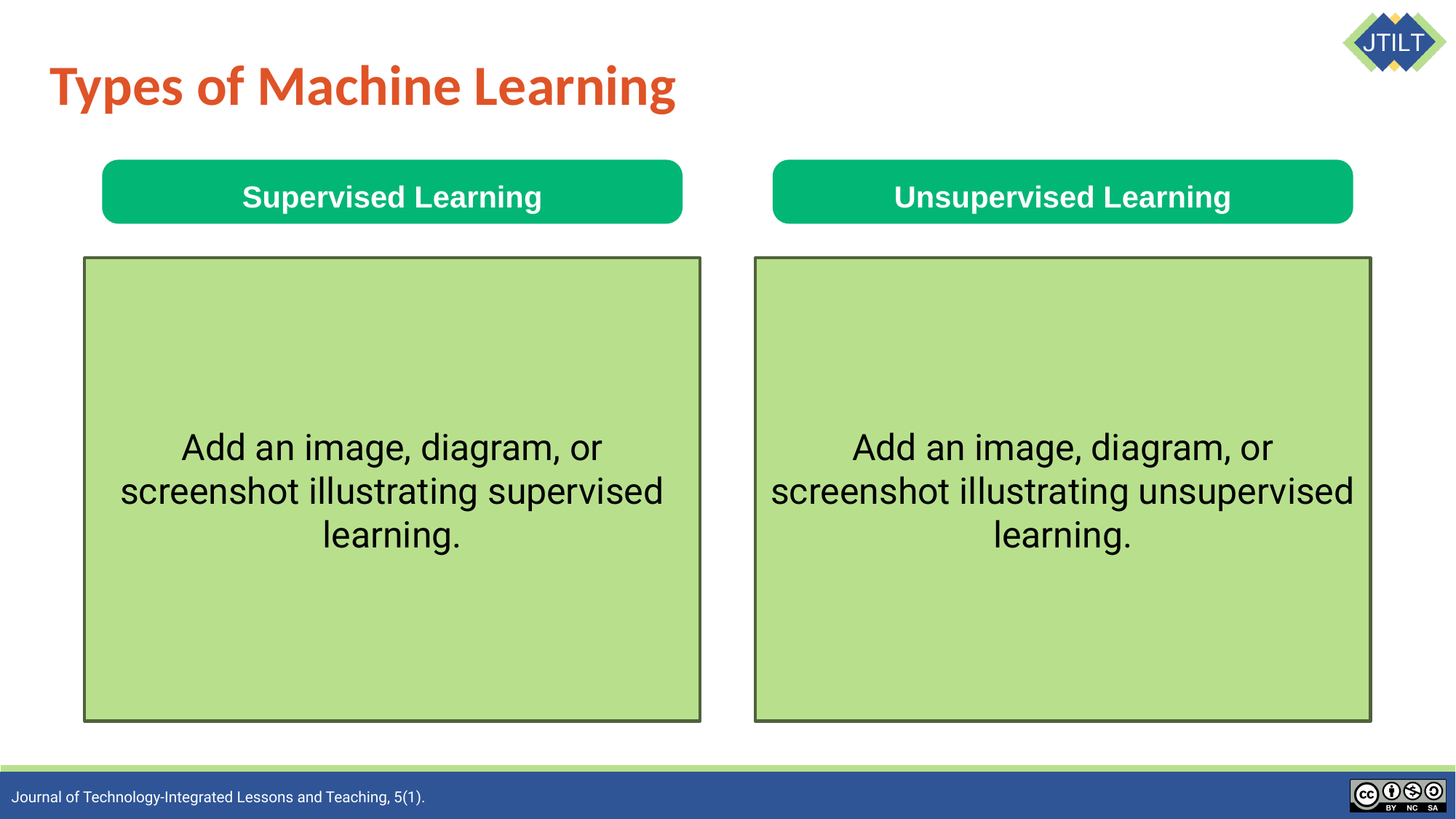

Types of Machine Learning

Unsupervised Learning

Supervised Learning
Add an image, diagram, or screenshot illustrating supervised learning.
Add an image, diagram, or screenshot illustrating unsupervised learning.